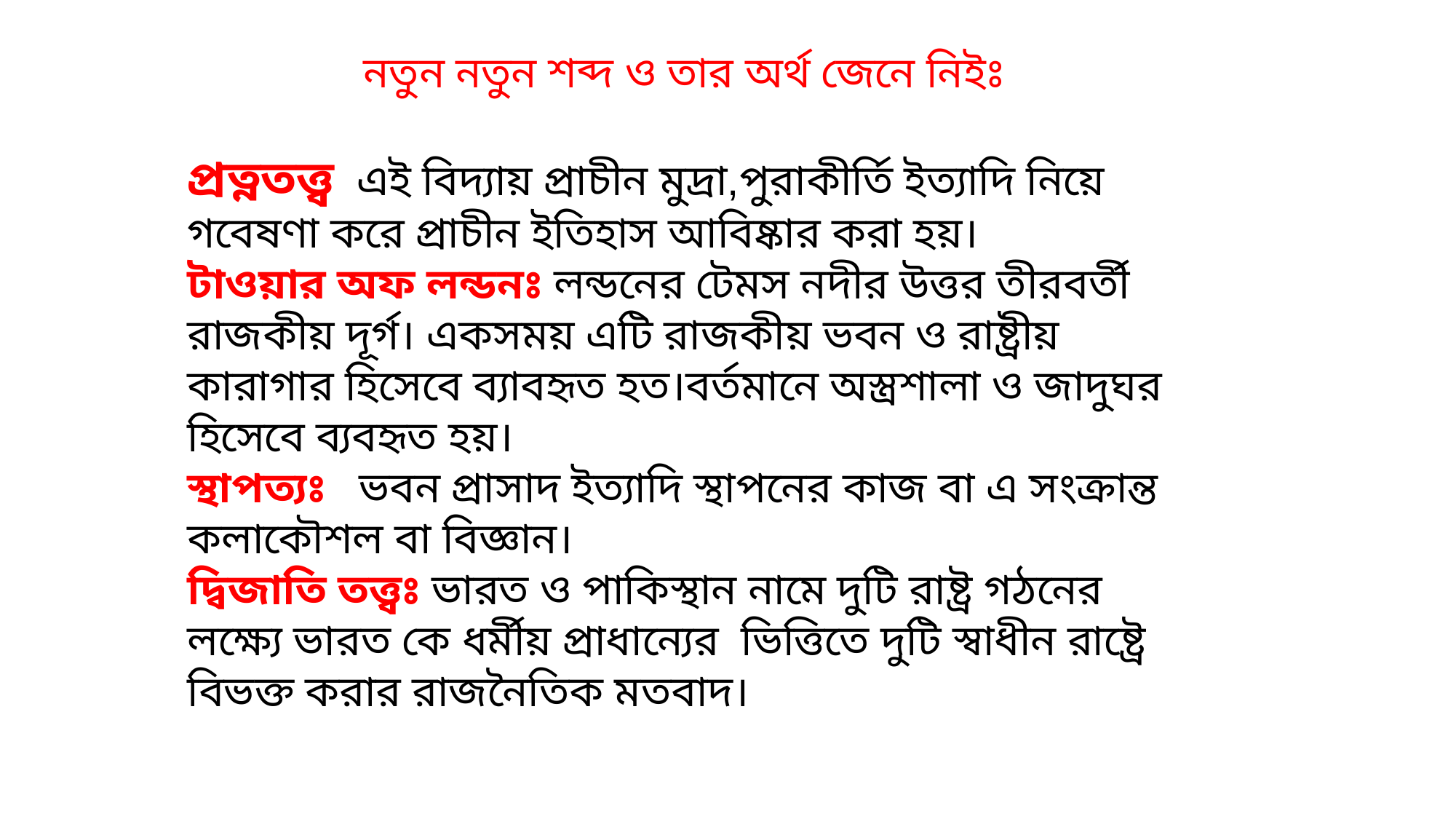

নতুন নতুন শব্দ ও তার অর্থ জেনে নিইঃ

প্রত্নতত্ত্ব  এই বিদ্যায় প্রাচীন মুদ্রা,পুরাকীর্তি ইত্যাদি নিয়ে গবেষণা করে প্রাচীন ইতিহাস আবিষ্কার করা হয়।
টাওয়ার অফ লন্ডনঃ লন্ডনের টেমস নদীর উত্তর তীরবর্তী রাজকীয় দূর্গ। একসময় এটি রাজকীয় ভবন ও রাষ্ট্রীয় কারাগার হিসেবে ব্যাবহৃত হত।বর্তমানে অস্ত্রশালা ও জাদুঘর হিসেবে ব্যবহৃত হয়।
স্থাপত্যঃ   ভবন প্রাসাদ ইত্যাদি স্থাপনের কাজ বা এ সংক্রান্ত কলাকৌশল বা বিজ্ঞান।
দ্বিজাতি তত্ত্বঃ ভারত ও পাকিস্থান নামে দুটি রাষ্ট্র গঠনের  লক্ষ্যে ভারত কে ধর্মীয় প্রাধান্যের  ভিত্তিতে দুটি স্বাধীন রাষ্ট্রে বিভক্ত করার রাজনৈতিক মতবাদ।